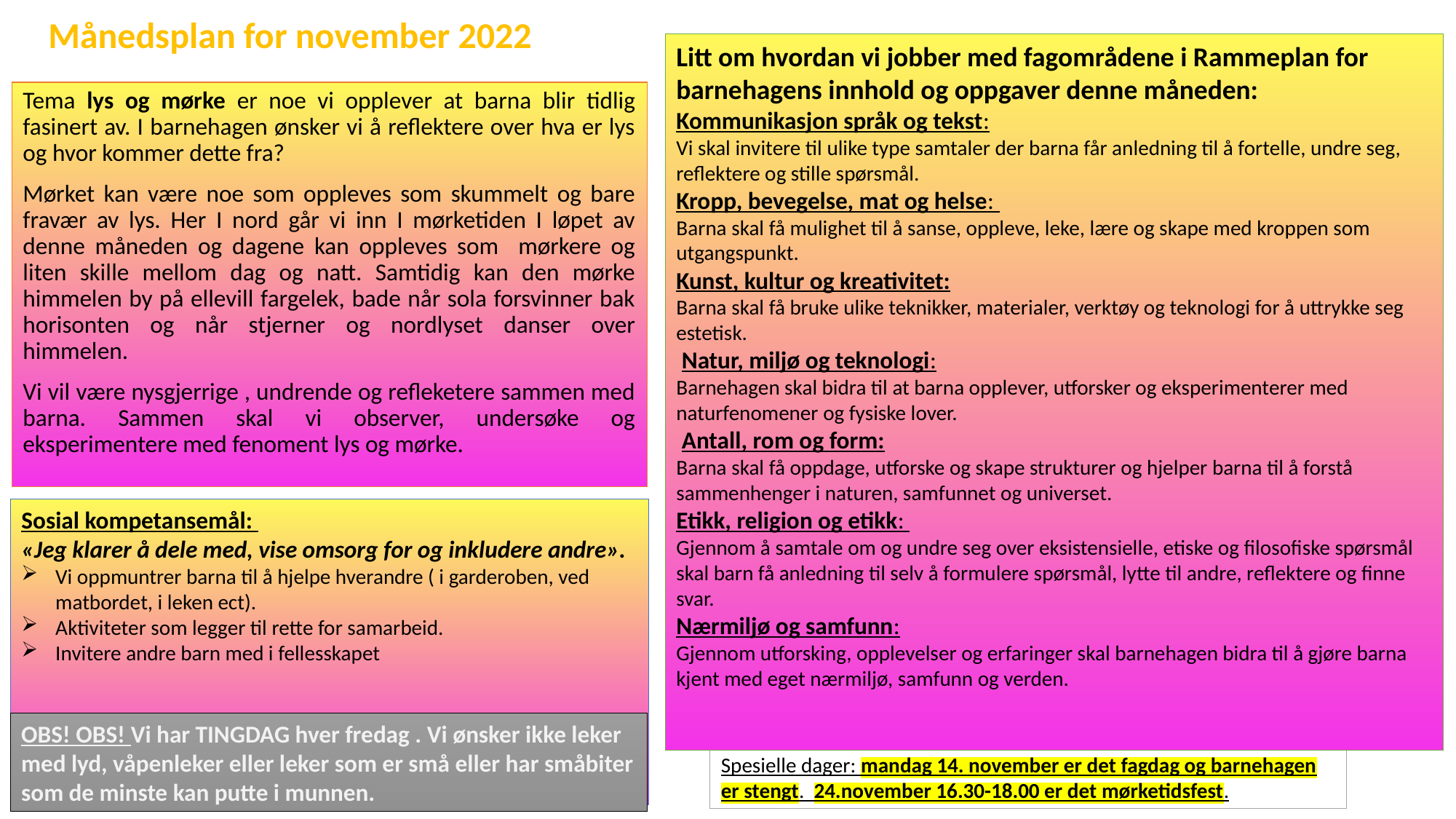

Månedsplan for november 2022
Litt om hvordan vi jobber med fagområdene i Rammeplan for barnehagens innhold og oppgaver denne måneden:
Kommunikasjon språk og tekst:
Vi skal invitere til ulike type samtaler der barna får anledning til å fortelle, undre seg, reflektere og stille spørsmål.
Kropp, bevegelse, mat og helse:
Barna skal få mulighet til å sanse, oppleve, leke, lære og skape med kroppen som utgangspunkt.
Kunst, kultur og kreativitet:
Barna skal få bruke ulike teknikker, materialer, verktøy og teknologi for å uttrykke seg estetisk.
 Natur, miljø og teknologi:
Barnehagen skal bidra til at barna opplever, utforsker og eksperimenterer med naturfenomener og fysiske lover.
 Antall, rom og form:
Barna skal få oppdage, utforske og skape strukturer og hjelper barna til å forstå sammenhenger i naturen, samfunnet og universet.
Etikk, religion og etikk:
Gjennom å samtale om og undre seg over eksistensielle, etiske og filosofiske spørsmål skal barn få anledning til selv å formulere spørsmål, lytte til andre, reflektere og finne svar.
Nærmiljø og samfunn:
Gjennom utforsking, opplevelser og erfaringer skal barnehagen bidra til å gjøre barna kjent med eget nærmiljø, samfunn og verden.

Tema lys og mørke er noe vi opplever at barna blir tidlig fasinert av. I barnehagen ønsker vi å reflektere over hva er lys og hvor kommer dette fra?
Mørket kan være noe som oppleves som skummelt og bare fravær av lys. Her I nord går vi inn I mørketiden I løpet av denne måneden og dagene kan oppleves som  mørkere og liten skille mellom dag og natt. Samtidig kan den mørke himmelen by på ellevill fargelek, bade når sola forsvinner bak horisonten og når stjerner og nordlyset danser over himmelen.
Vi vil være nysgjerrige , undrende og refleketere sammen med barna. Sammen skal vi observer, undersøke og eksperimentere med fenoment lys og mørke.
Sosial kompetansemål:
«Jeg klarer å dele med, vise omsorg for og inkludere andre».
Vi oppmuntrer barna til å hjelpe hverandre ( i garderoben, ved matbordet, i leken ect).
Aktiviteter som legger til rette for samarbeid.
Invitere andre barn med i fellesskapet

OBS! OBS! Vi har TINGDAG hver fredag . Vi ønsker ikke leker med lyd, våpenleker eller leker som er små eller har småbiter som de minste kan putte i munnen.
Spesielle dager: mandag 14. november er det fagdag og barnehagen er stengt.  24.november 16.30-18.00 er det mørketidsfest.